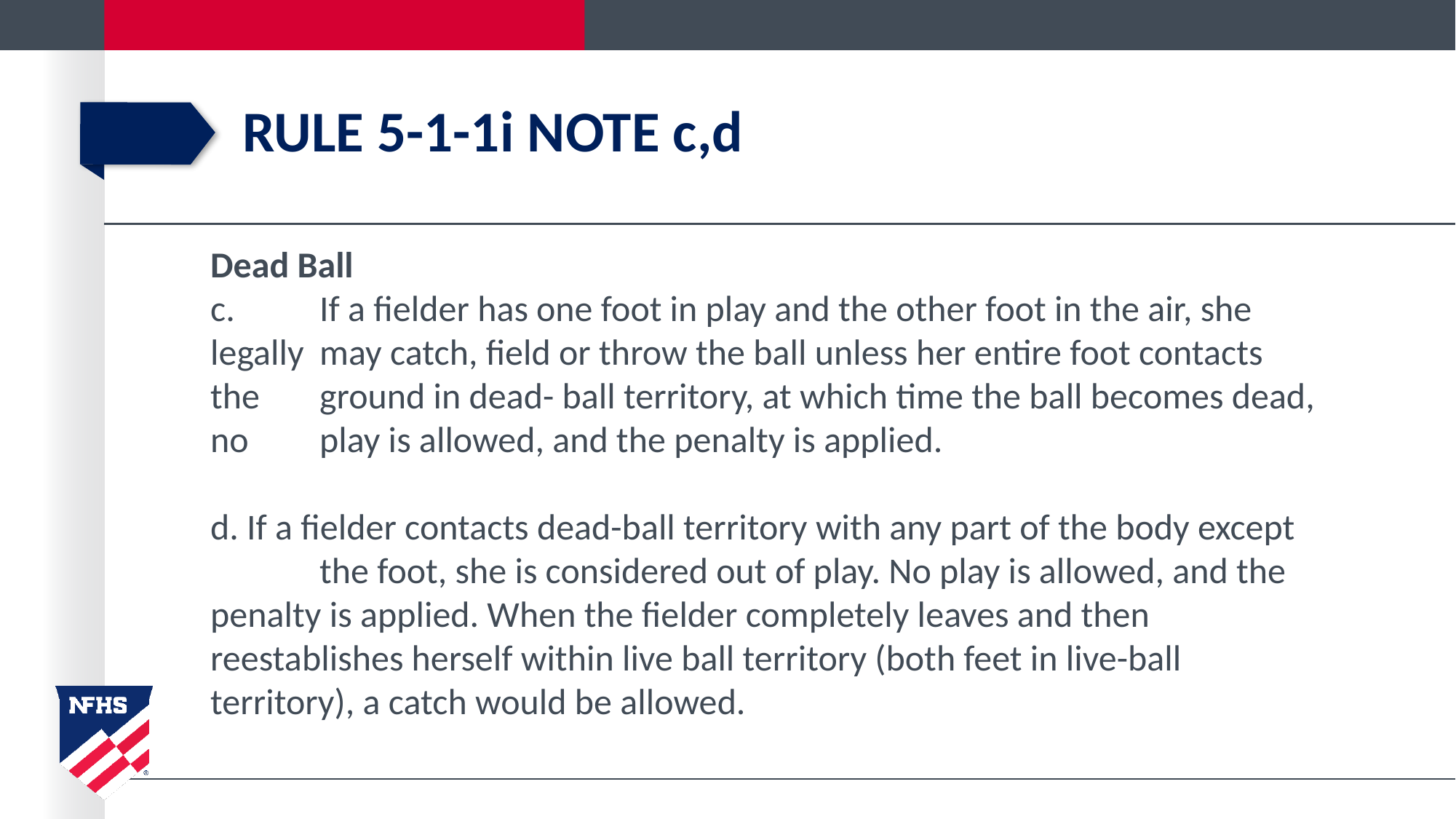

# Rule 5-1-1i NOTE c,d
Dead Ball
c. 	If a fielder has one foot in play and the other foot in the air, she legally 	may catch, field or throw the ball unless her entire foot contacts the 	ground in dead- ball territory, at which time the ball becomes dead, no 	play is allowed, and the penalty is applied.

d. If a fielder contacts dead-ball territory with any part of the body except  	the foot, she is considered out of play. No play is allowed, and the 	penalty is applied. When the fielder completely leaves and then 	reestablishes herself within live ball territory (both feet in live-ball 	territory), a catch would be allowed.